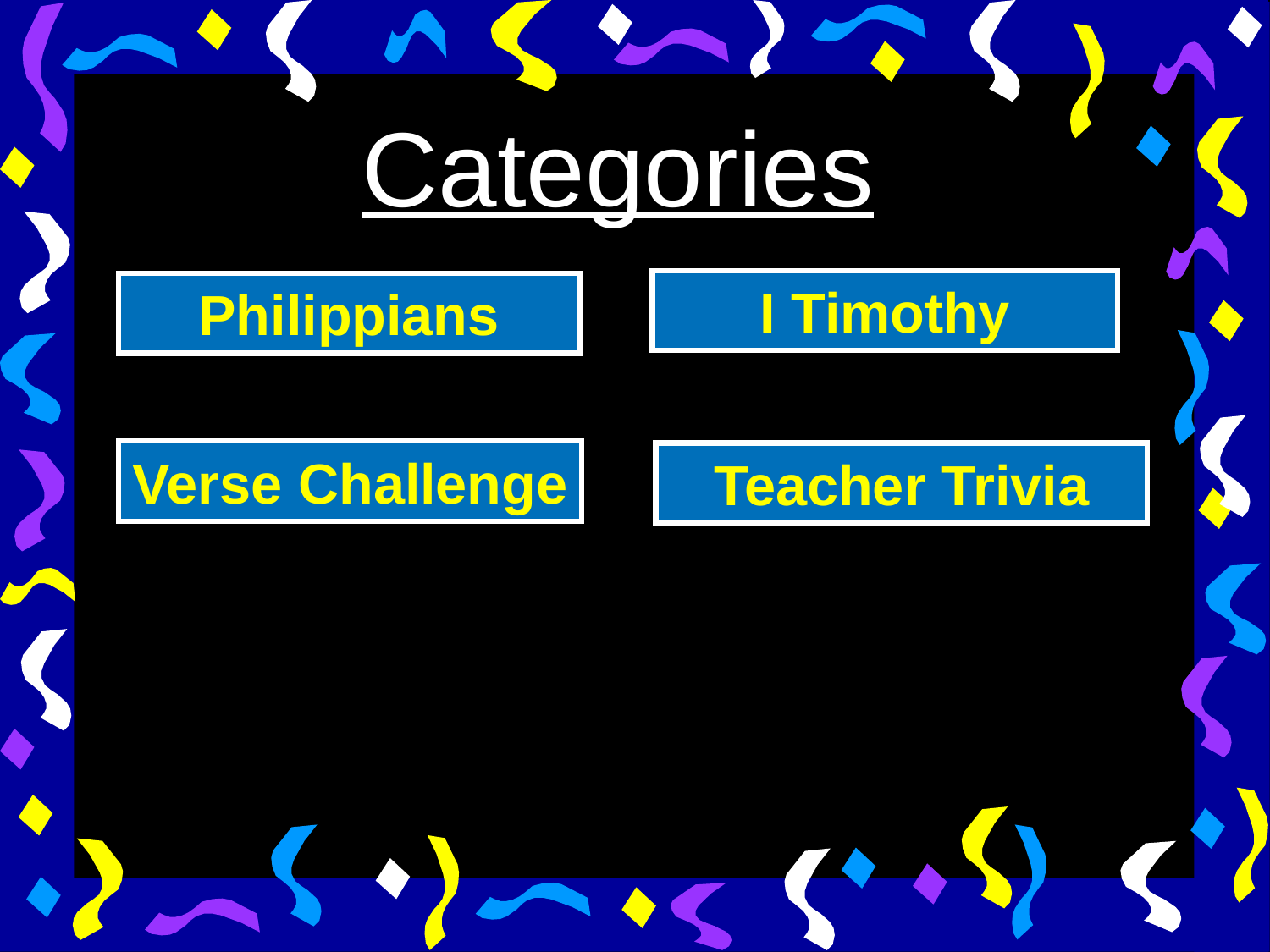

Categories
I Timothy
Philippians
Verse Challenge
Teacher Trivia